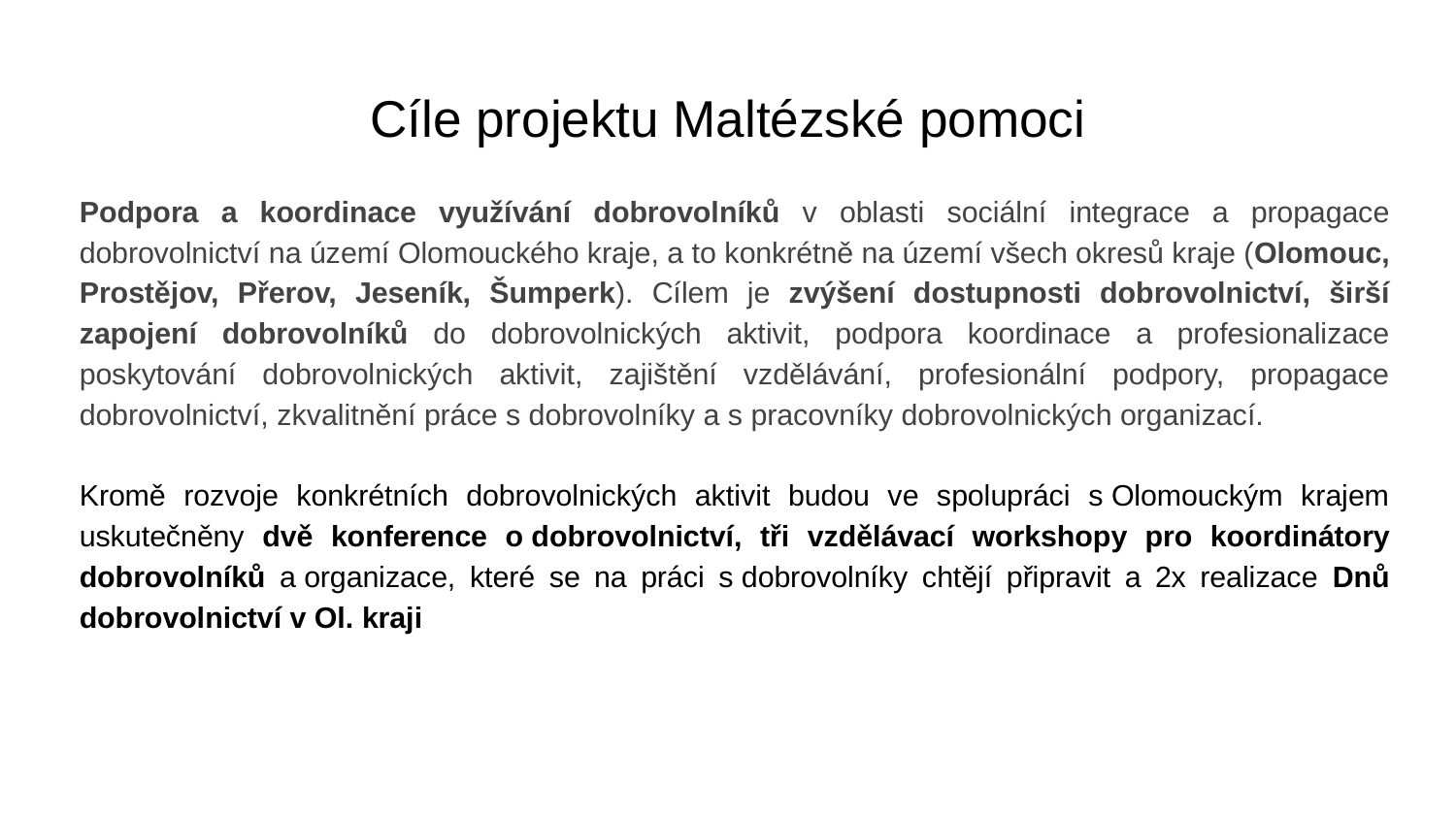

# Cíle projektu Maltézské pomoci
Podpora a koordinace využívání dobrovolníků v oblasti sociální integrace a propagace dobrovolnictví na území Olomouckého kraje, a to konkrétně na území všech okresů kraje (Olomouc, Prostějov, Přerov, Jeseník, Šumperk). Cílem je zvýšení dostupnosti dobrovolnictví, širší zapojení dobrovolníků do dobrovolnických aktivit, podpora koordinace a profesionalizace poskytování dobrovolnických aktivit, zajištění vzdělávání, profesionální podpory, propagace dobrovolnictví, zkvalitnění práce s dobrovolníky a s pracovníky dobrovolnických organizací.

Kromě rozvoje konkrétních dobrovolnických aktivit budou ve spolupráci s Olomouckým krajem uskutečněny dvě konference o dobrovolnictví, tři vzdělávací workshopy pro koordinátory dobrovolníků a organizace, které se na práci s dobrovolníky chtějí připravit a 2x realizace Dnů dobrovolnictví v Ol. kraji